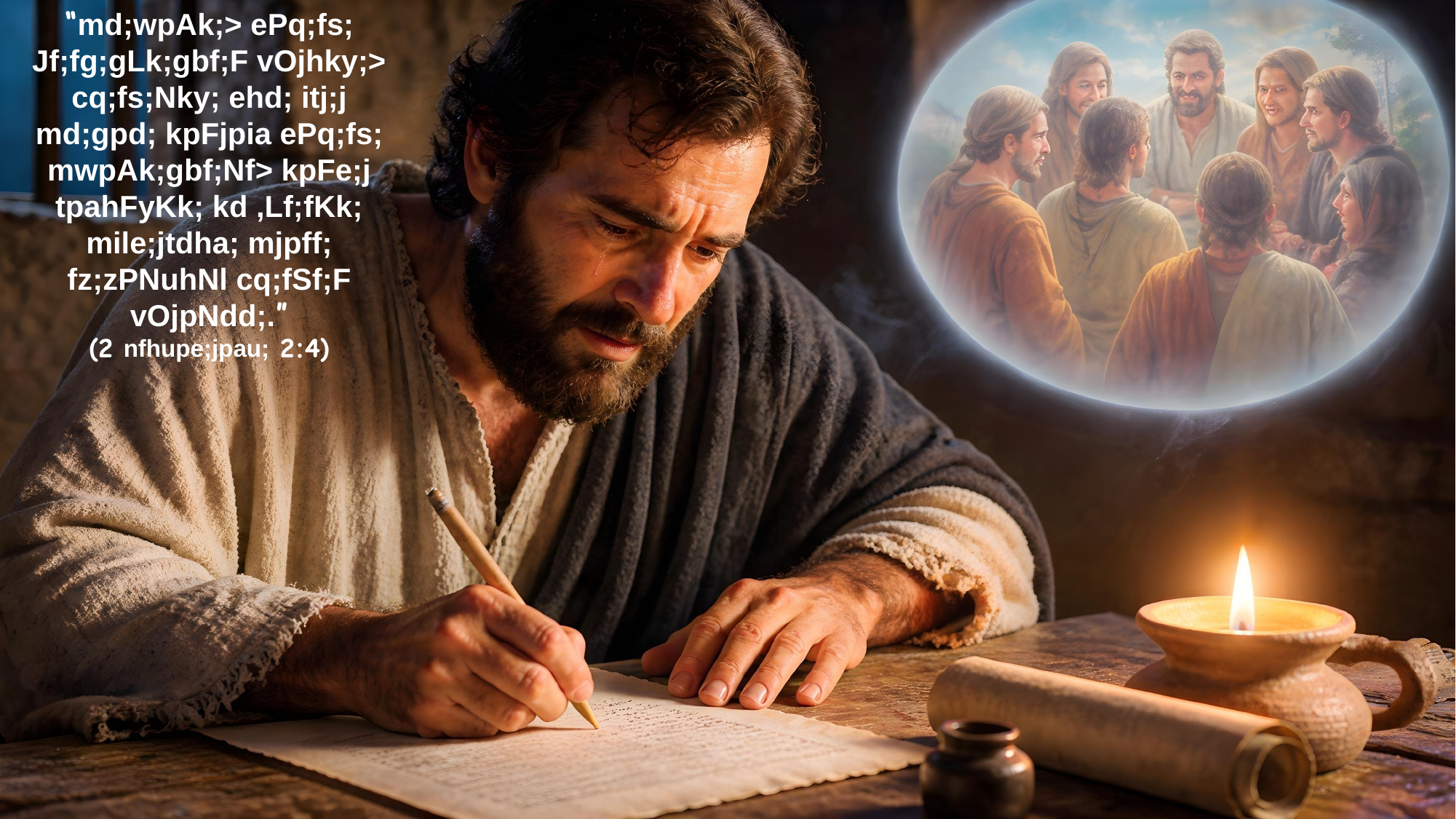

“md;wpAk;> ePq;fs; Jf;fg;gLk;gbf;F vOjhky;> cq;fs;Nky; ehd; itj;j md;gpd; kpFjpia ePq;fs; mwpAk;gbf;Nf> kpFe;j tpahFyKk; kd ,Lf;fKk; mile;jtdha; mjpff; fz;zPNuhNl cq;fSf;F vOjpNdd;.”
(2 nfhupe;jpau; 2:4)